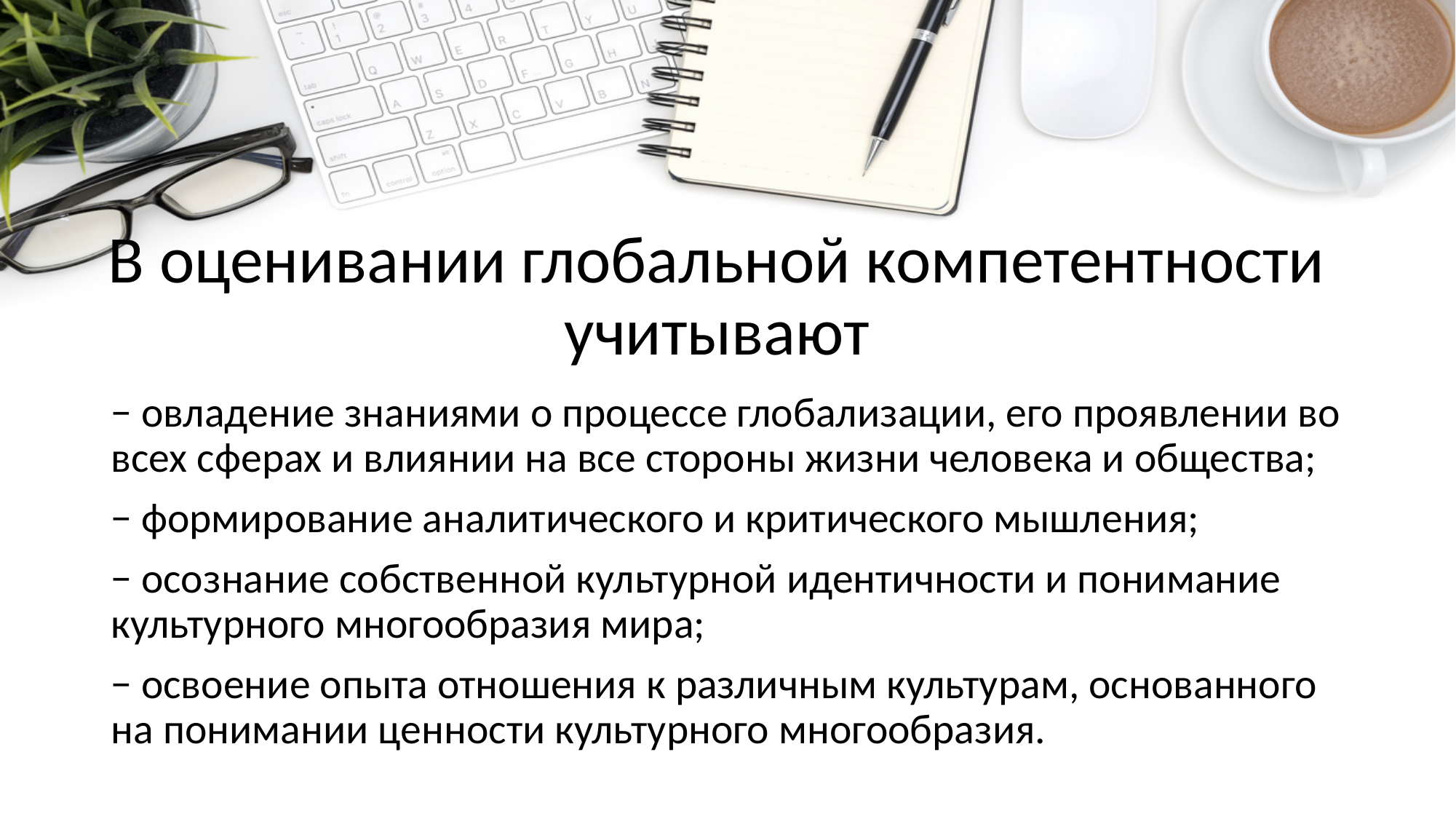

# В оценивании глобальной компетентности учитывают

− овладение знаниями о процессе глобализации, его проявлении во всех сферах и влиянии на все стороны жизни человека и общества;
− формирование аналитического и критического мышления;
− осознание собственной культурной идентичности и понимание культурного многообразия мира;
− освоение опыта отношения к различным культурам, основанного на понимании ценности культурного многообразия.